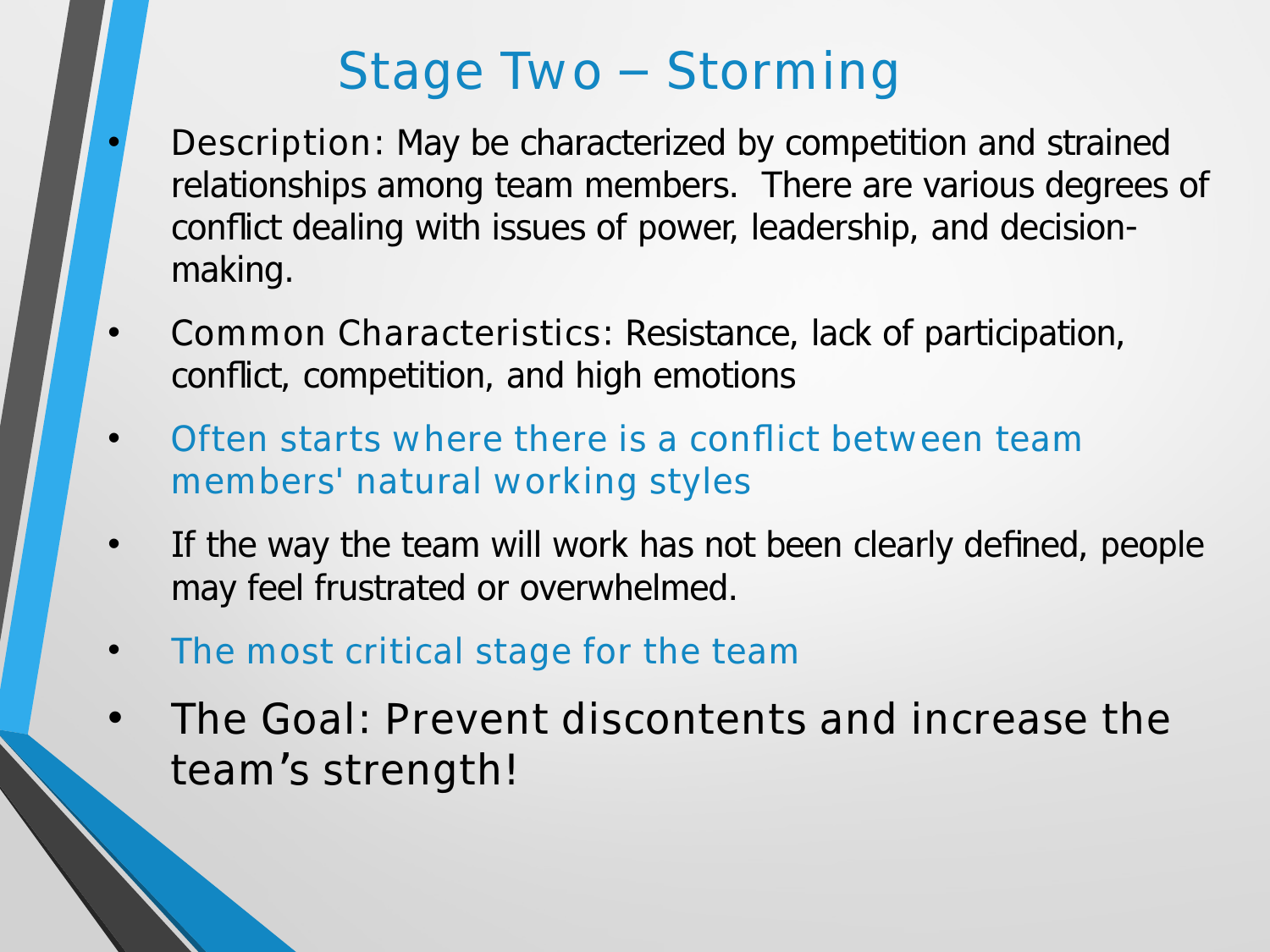

Stage Two – Storming
Description: May be characterized by competition and strained relationships among team members.  There are various degrees of conflict dealing with issues of power, leadership, and decision-making.
Common Characteristics: Resistance, lack of participation, conflict, competition, and high emotions
Often starts where there is a conflict between team members' natural working styles
If the way the team will work has not been clearly defined, people may feel frustrated or overwhelmed.
The most critical stage for the team
The Goal: Prevent discontents and increase the team’s strength!